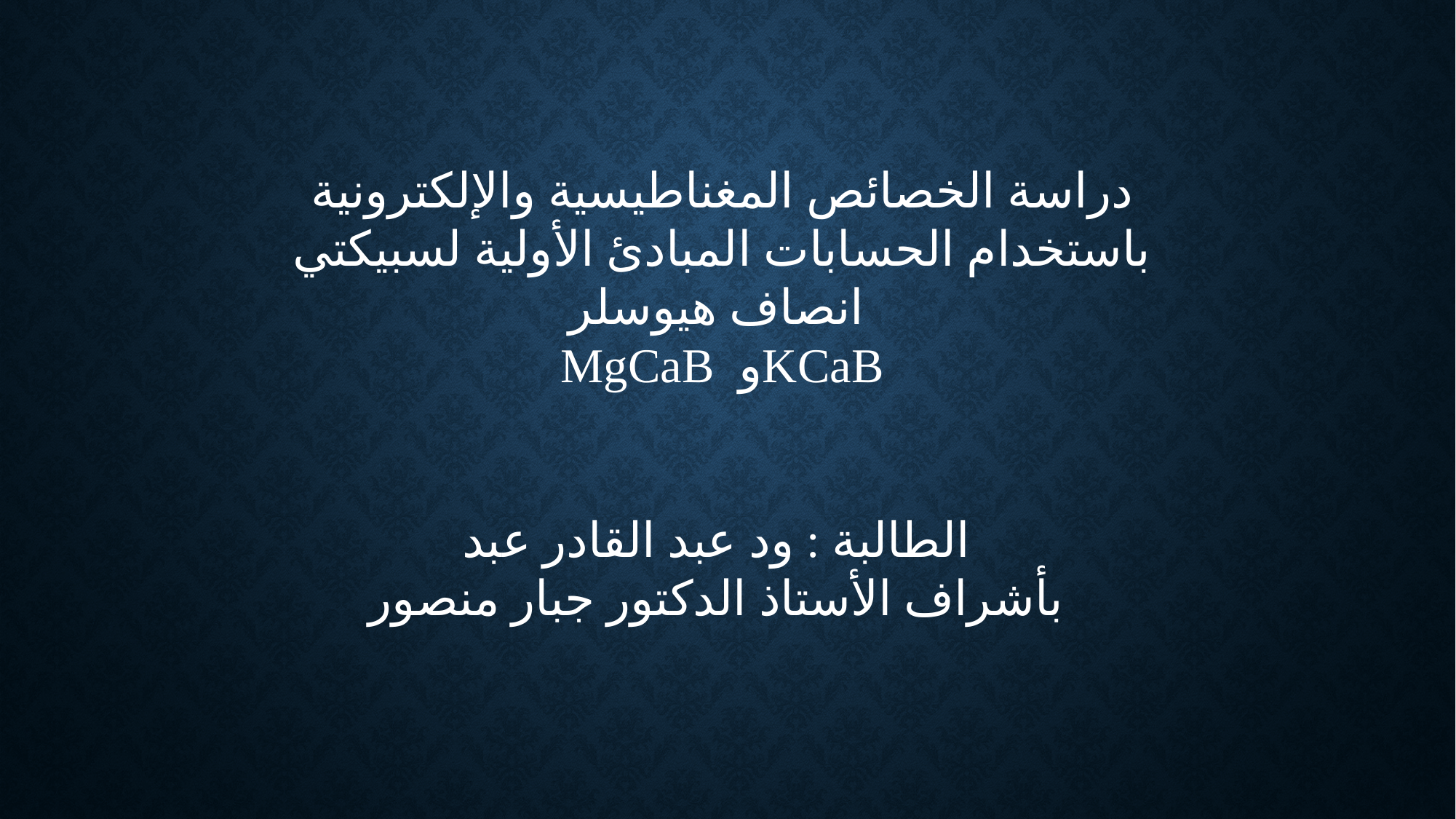

دراسة الخصائص المغناطيسية والإلكترونية باستخدام الحسابات المبادئ الأولية لسبيكتي انصاف هيوسلر
MgCaB  وKCaB

الطالبة : ود عبد القادر عبد
بأشراف الأستاذ الدكتور جبار منصور